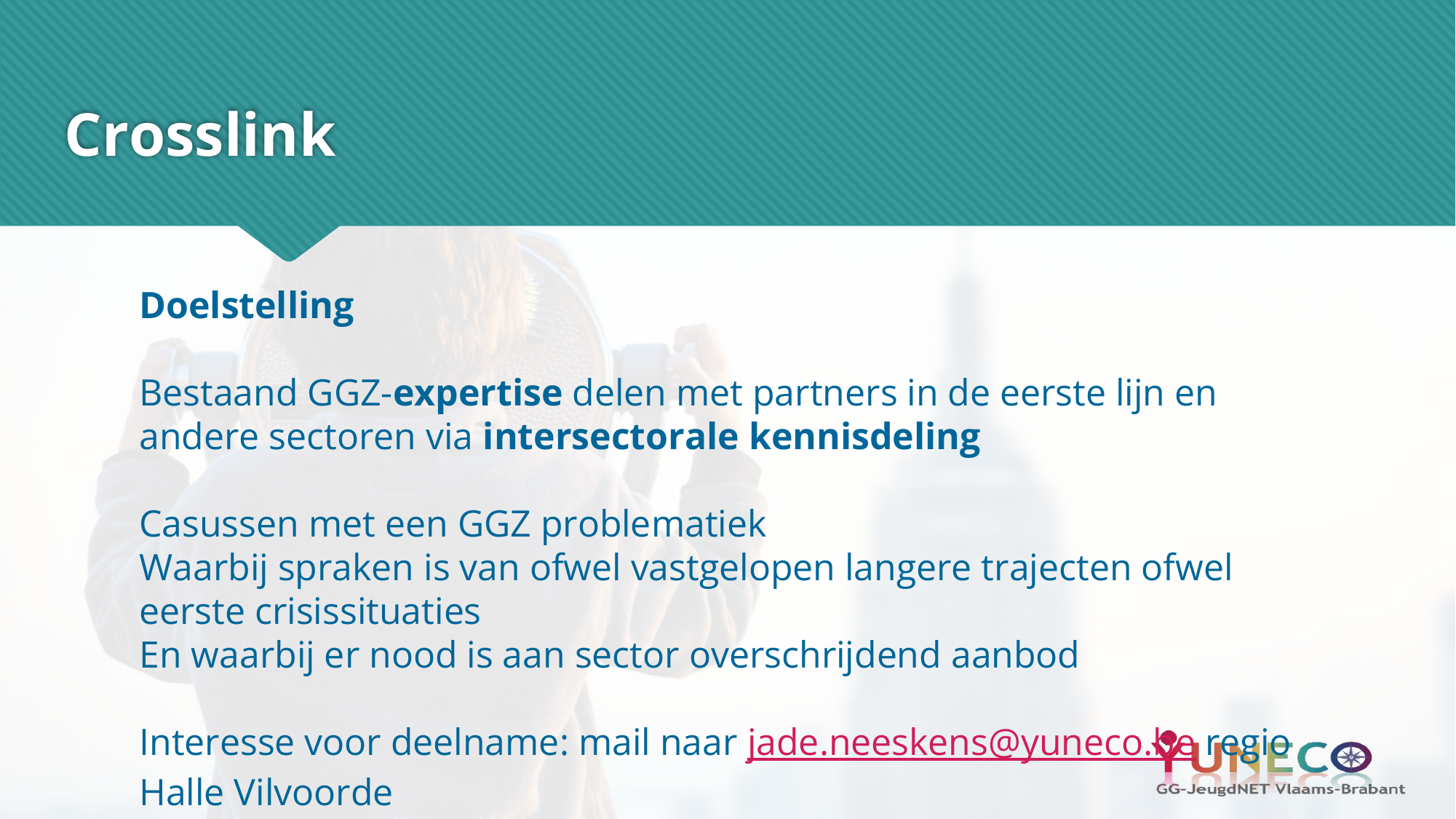

# Crosslink
Doelstelling

Bestaand GGZ-expertise delen met partners in de eerste lijn en andere sectoren via intersectorale kennisdeling

Casussen met een GGZ problematiek
Waarbij spraken is van ofwel vastgelopen langere trajecten ofwel eerste crisissituaties
En waarbij er nood is aan sector overschrijdend aanbod

Interesse voor deelname: mail naar jade.neeskens@yuneco.be regio Halle Vilvoorde